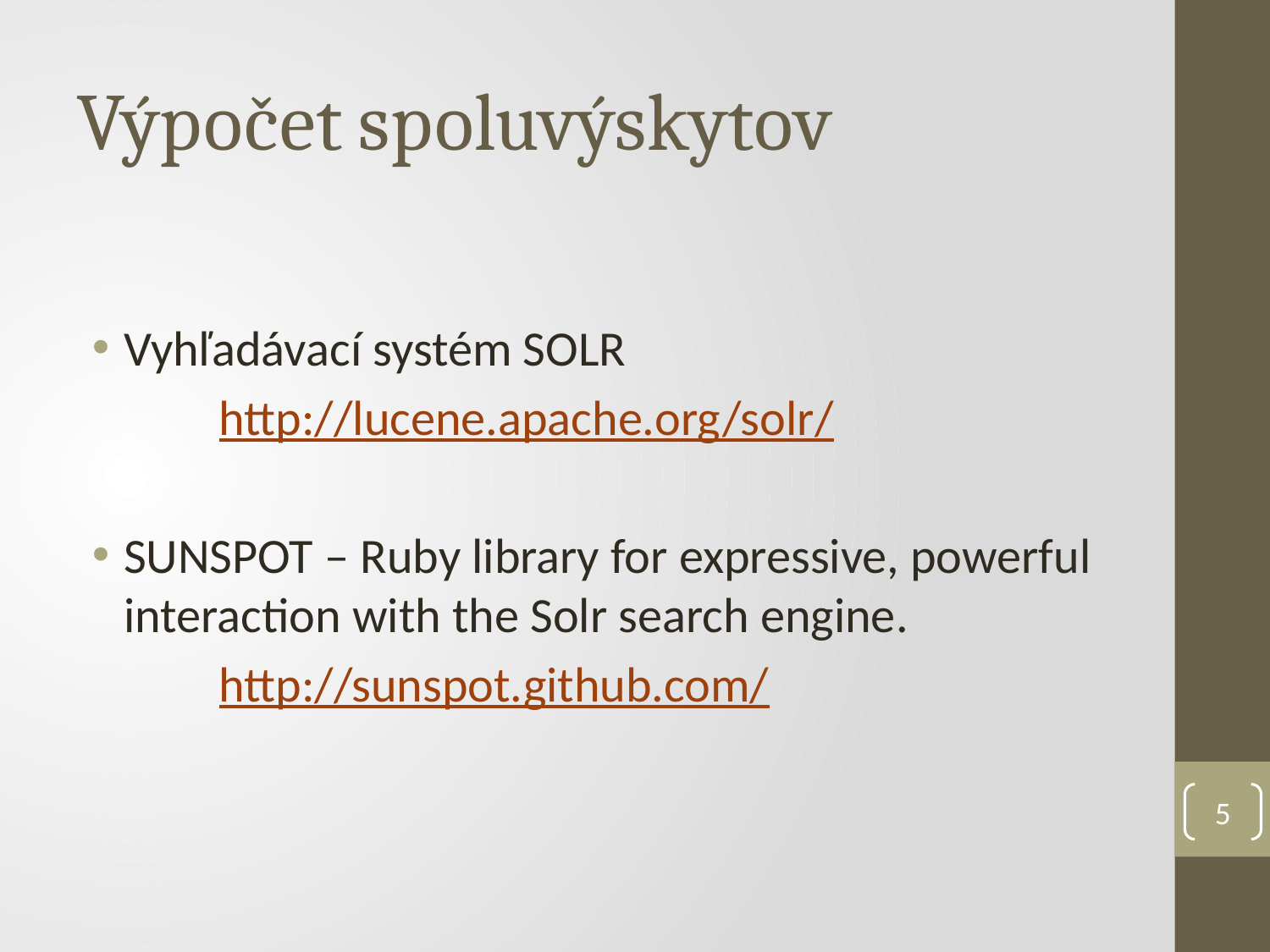

# Výpočet spoluvýskytov
Vyhľadávací systém SOLR
	http://lucene.apache.org/solr/

SUNSPOT – Ruby library for expressive, powerful interaction with the Solr search engine.
	http://sunspot.github.com/
5